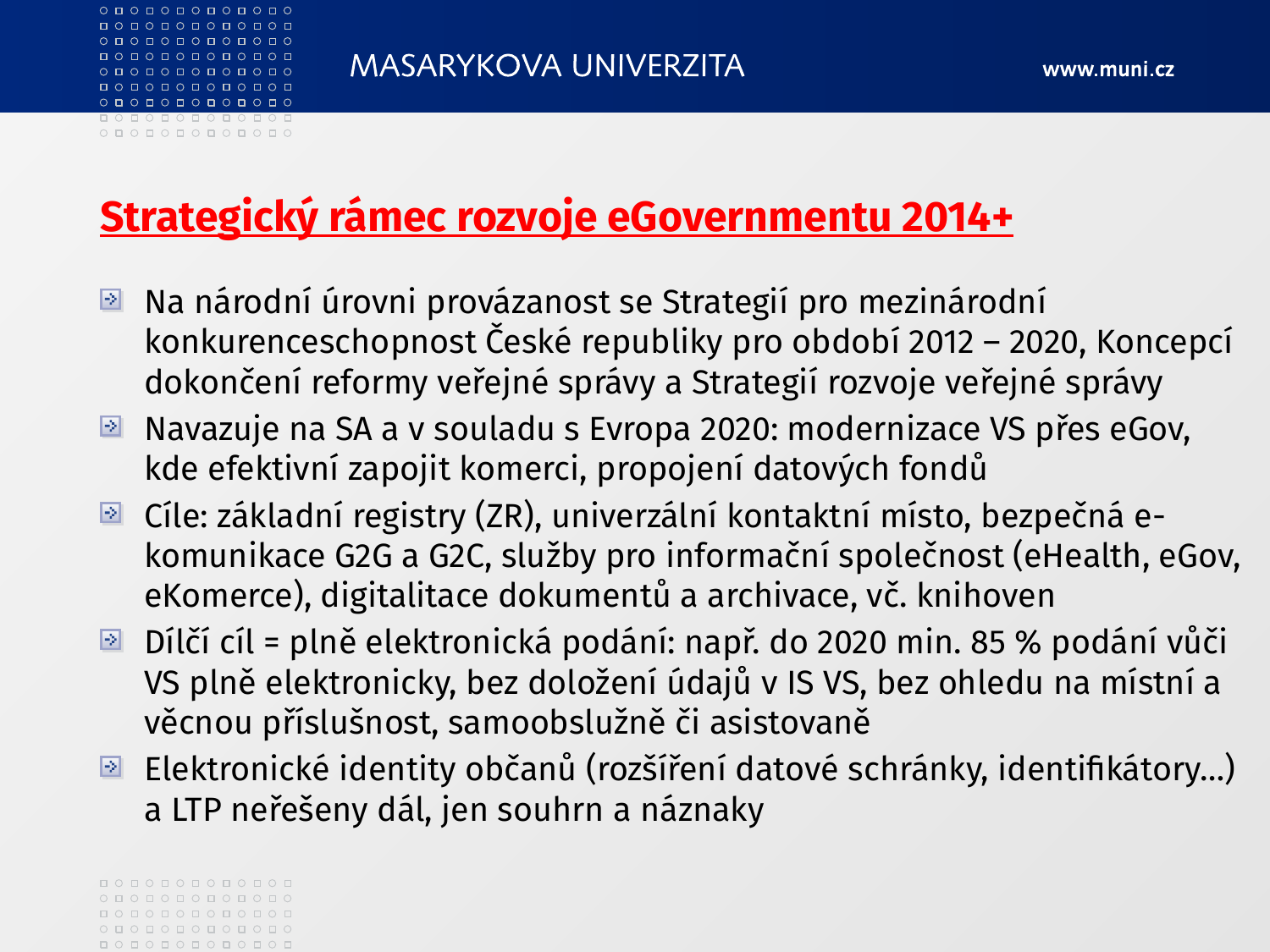

# Strategický rámec rozvoje eGovernmentu 2014+
Na národní úrovni provázanost se Strategií pro mezinárodní konkurenceschopnost České republiky pro období 2012 – 2020, Koncepcí dokončení reformy veřejné správy a Strategií rozvoje veřejné správy
Navazuje na SA a v souladu s Evropa 2020: modernizace VS přes eGov, kde efektivní zapojit komerci, propojení datových fondů
Cíle: základní registry (ZR), univerzální kontaktní místo, bezpečná e-komunikace G2G a G2C, služby pro informační společnost (eHealth, eGov, eKomerce), digitalitace dokumentů a archivace, vč. knihoven
Dílčí cíl = plně elektronická podání: např. do 2020 min. 85 % podání vůči VS plně elektronicky, bez doložení údajů v IS VS, bez ohledu na místní a věcnou příslušnost, samoobslužně či asistovaně
Elektronické identity občanů (rozšíření datové schránky, identifikátory…) a LTP neřešeny dál, jen souhrn a náznaky